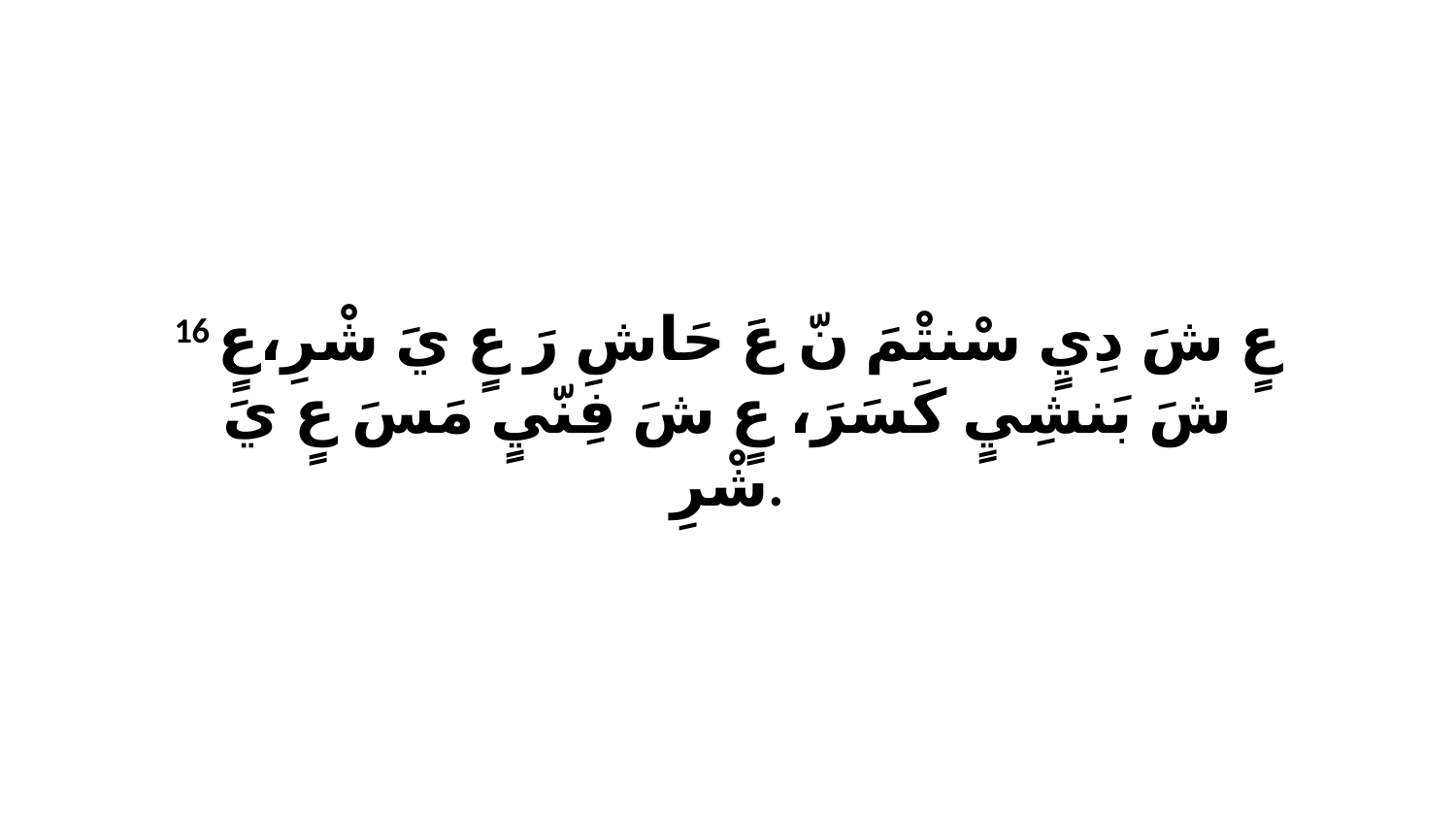

16 عٍ شَ دِيٍ سْنتْمَ نّ عَ حَاشِ رَ عٍ يَ شْرِ،عٍ شَ بَنشِيٍ كَسَرَ، عٍ شَ فِنّيٍ مَسَ عٍ يَ شْرِ.